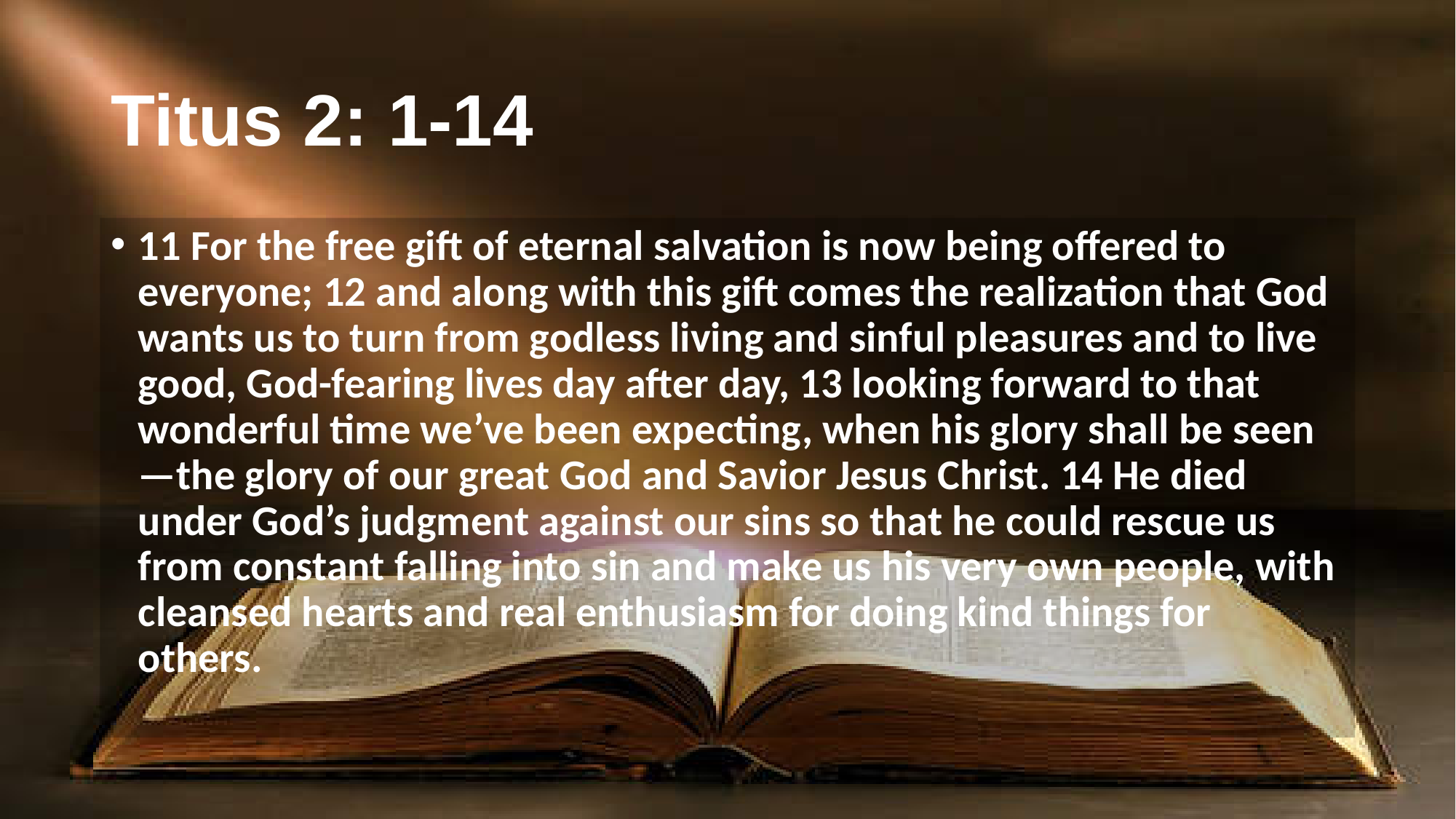

# Titus 2: 1-14
11 For the free gift of eternal salvation is now being offered to everyone; 12 and along with this gift comes the realization that God wants us to turn from godless living and sinful pleasures and to live good, God-fearing lives day after day, 13 looking forward to that wonderful time we’ve been expecting, when his glory shall be seen—the glory of our great God and Savior Jesus Christ. 14 He died under God’s judgment against our sins so that he could rescue us from constant falling into sin and make us his very own people, with cleansed hearts and real enthusiasm for doing kind things for others.